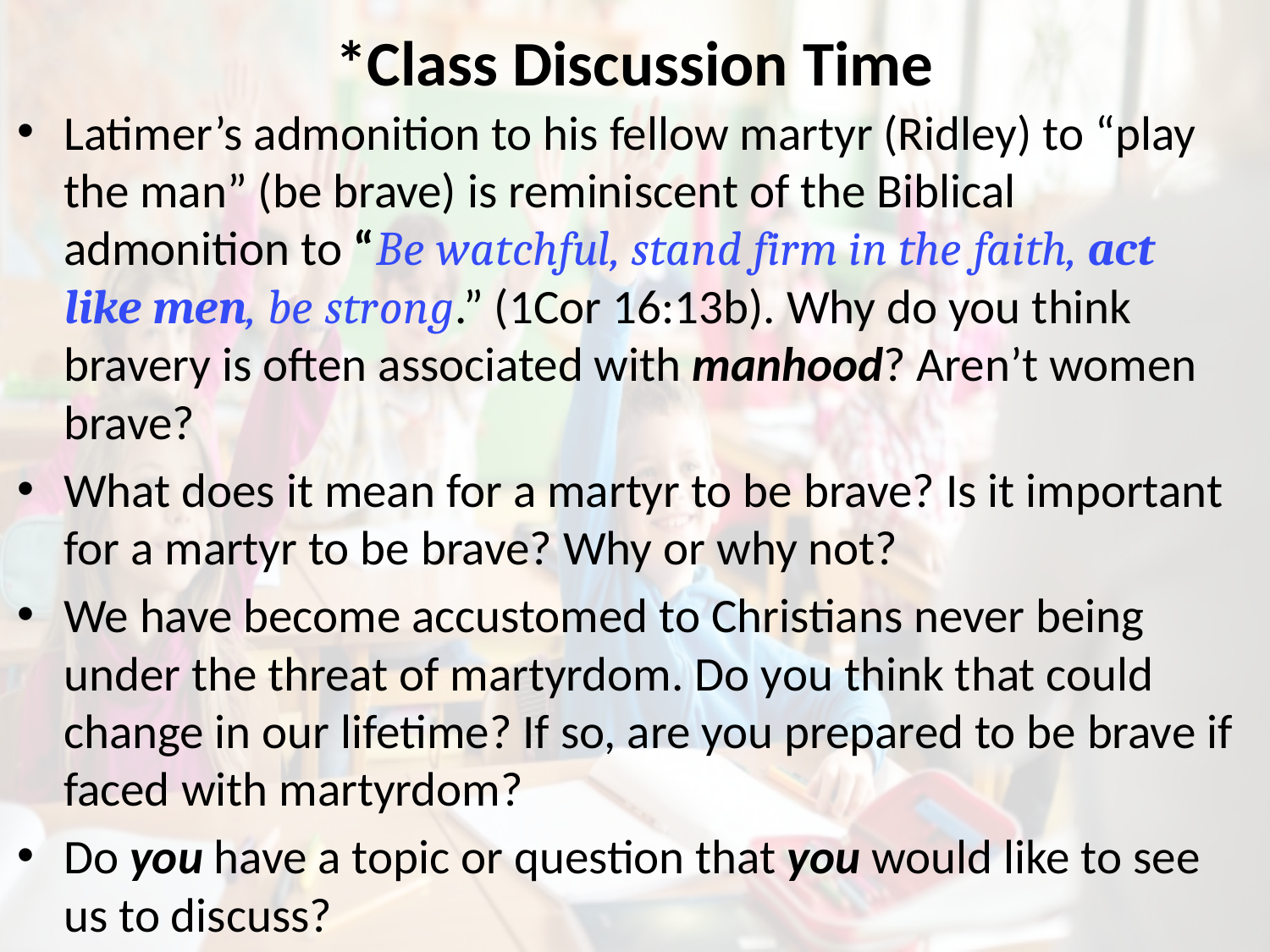

# *Class Discussion Time
Latimer’s admonition to his fellow martyr (Ridley) to “play the man” (be brave) is reminiscent of the Biblical admonition to “Be watchful, stand firm in the faith, act like men, be strong.” (1Cor 16:13b). Why do you think bravery is often associated with manhood? Aren’t women brave?
What does it mean for a martyr to be brave? Is it important for a martyr to be brave? Why or why not?
We have become accustomed to Christians never being under the threat of martyrdom. Do you think that could change in our lifetime? If so, are you prepared to be brave if faced with martyrdom?
Do you have a topic or question that you would like to see us to discuss?